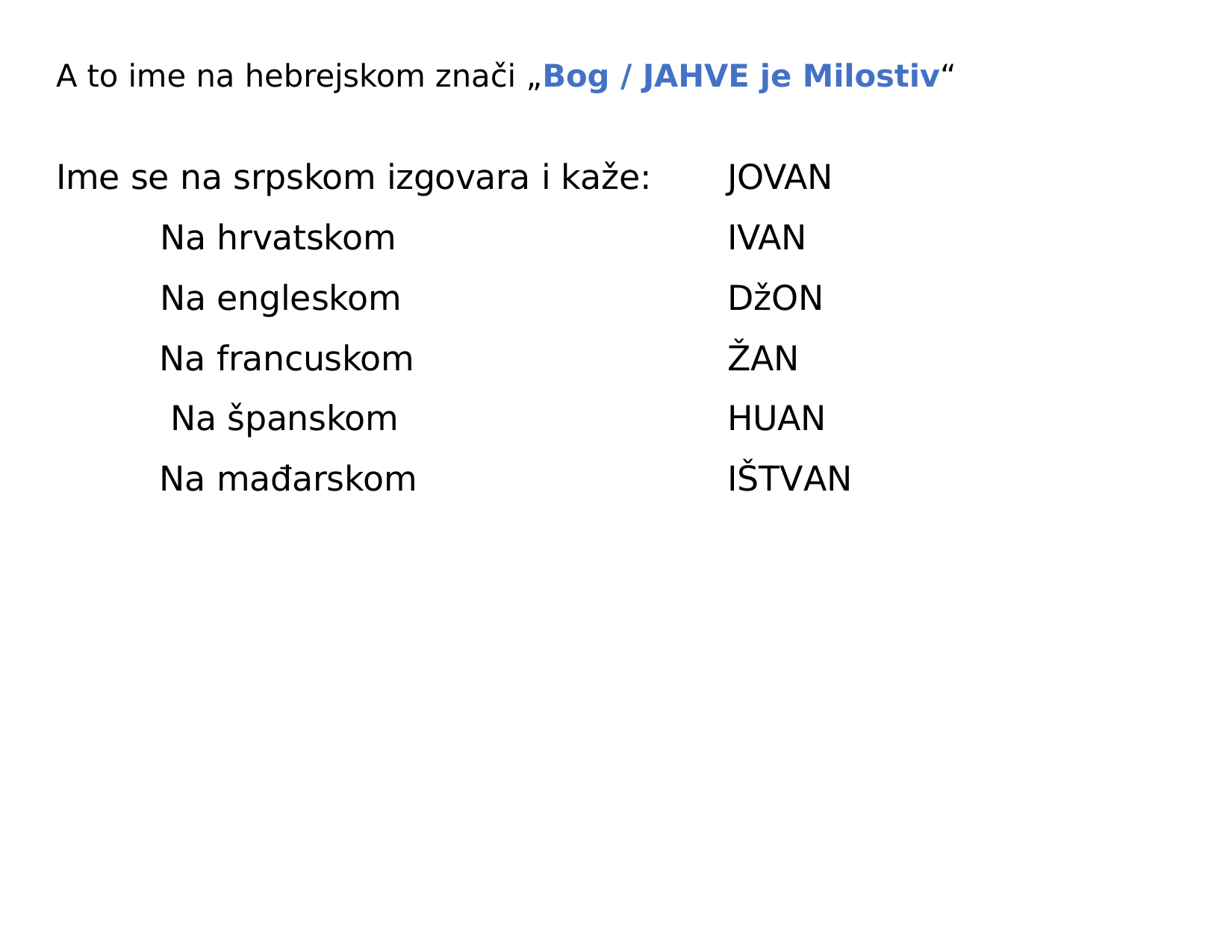

A to ime na hebrejskom znači „Bog / JAHVE je Milostiv“
# Ime se na srpskom izgovara i kaže:  Na hrvatskom
Na engleskom  Na francuskom  Na španskom  Na mađarskom
JOVAN  IVAN  DžON  ŽAN  HUAN  IŠTVAN